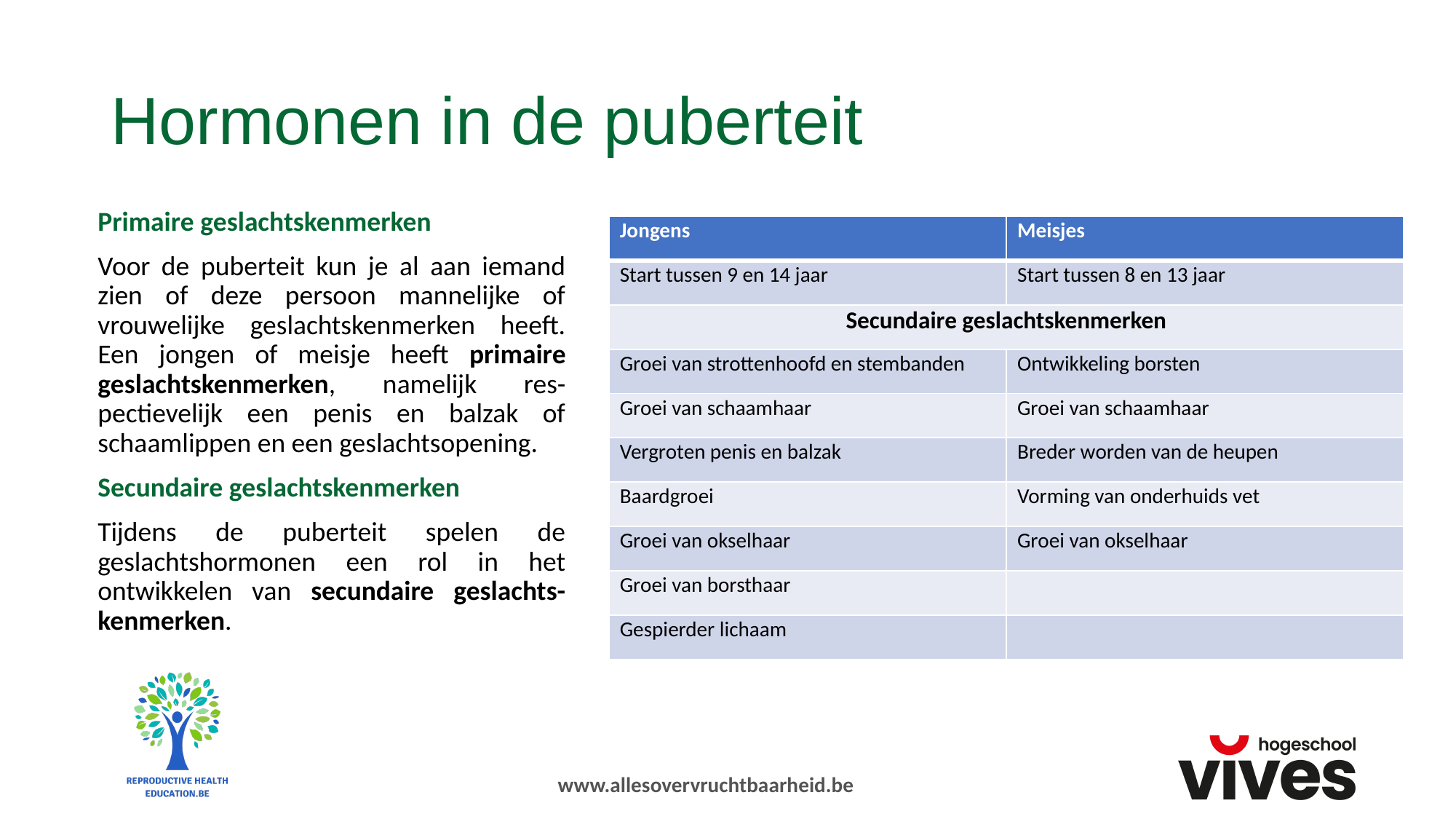

# Hormonen in de puberteit
Primaire geslachtskenmerken
Voor de puberteit kun je al aan iemand zien of deze persoon mannelijke of vrouwelijke geslachtskenmerken heeft. Een jongen of meisje heeft primaire geslachtskenmerken, namelijk res-pectievelijk een penis en balzak of schaamlippen en een geslachtsopening.
Secundaire geslachtskenmerken
Tijdens de puberteit spelen de geslachtshormonen een rol in het ontwikkelen van secundaire geslachts-kenmerken.

| Jongens | Meisjes |
| --- | --- |
| Start tussen 9 en 14 jaar | Start tussen 8 en 13 jaar |
| Secundaire geslachtskenmerken |  |
| Groei van strottenhoofd en stembanden | Ontwikkeling borsten |
| Groei van schaamhaar | Groei van schaamhaar |
| Vergroten penis en balzak | Breder worden van de heupen |
| Baardgroei | Vorming van onderhuids vet |
| Groei van okselhaar | Groei van okselhaar |
| Groei van borsthaar |  |
| Gespierder lichaam |  |